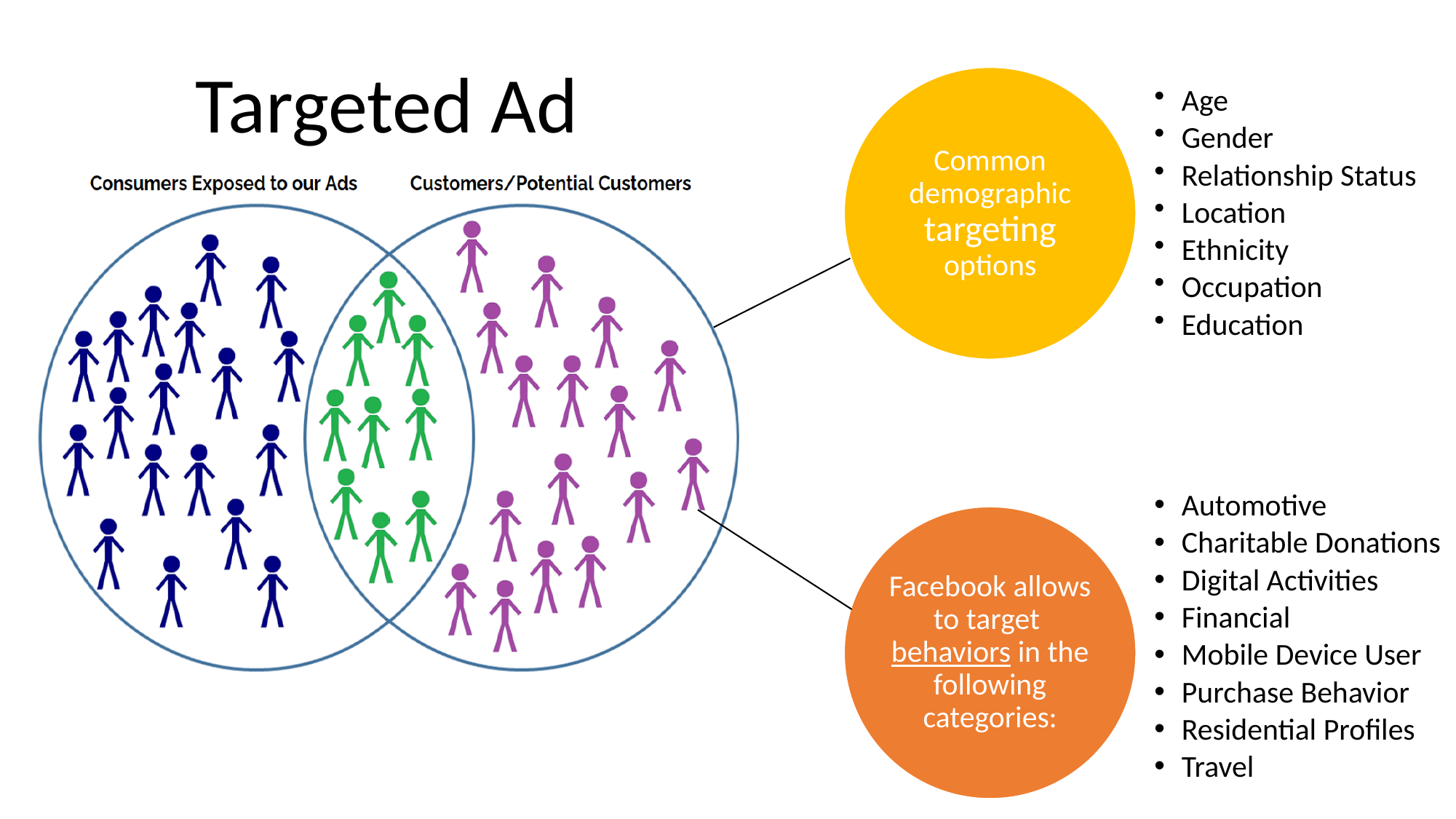

Targeted Ad
Common demographic targeting options
Age
Gender
Relationship Status
Location
Ethnicity
Occupation
Education

Automotive
Charitable Donations
Digital Activities
Financial
Mobile Device User
Purchase Behavior
Residential Profiles
Travel
Facebook allows to target behaviors in the following categories: